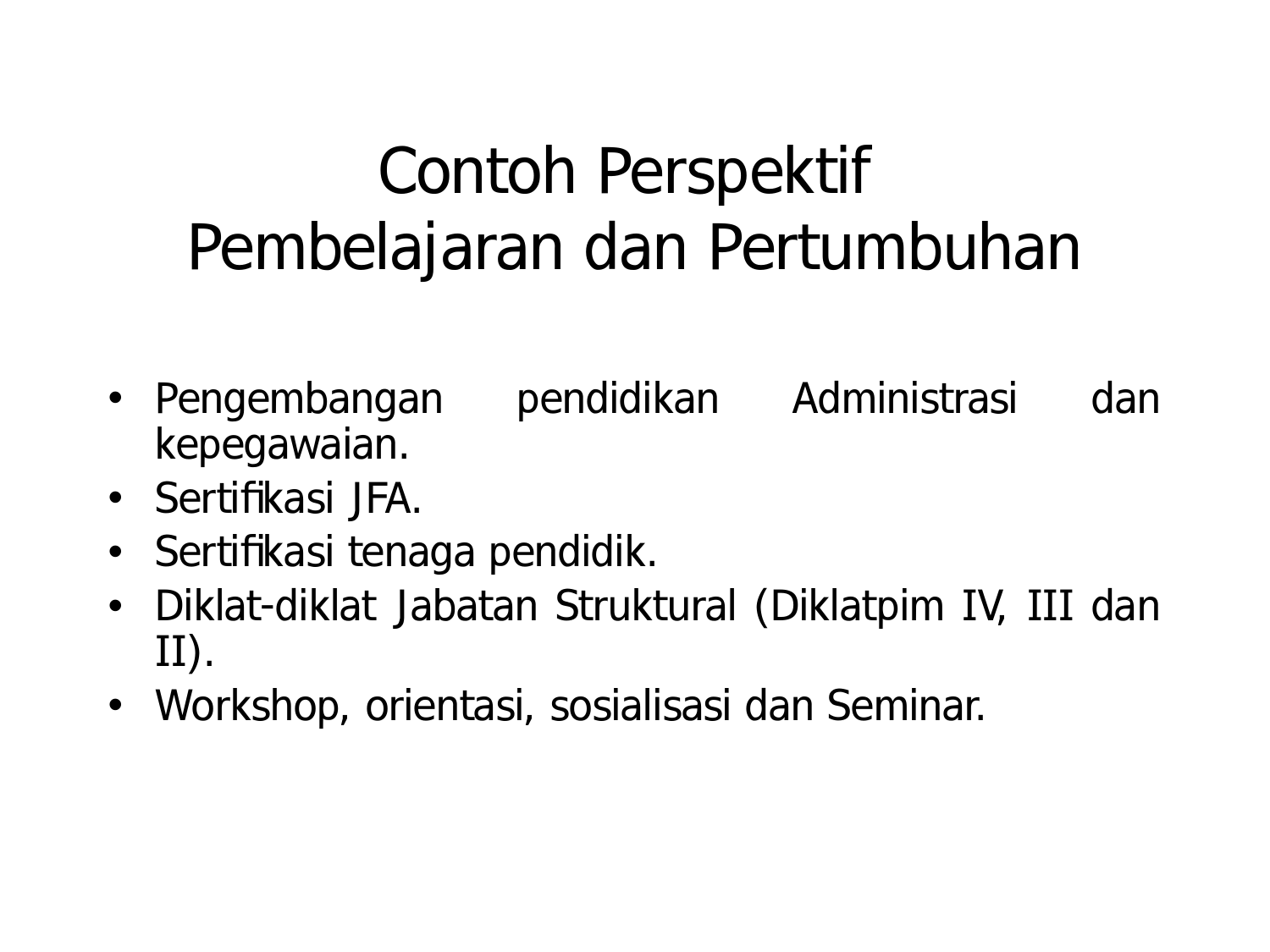

# Contoh Perspektif Pembelajaran dan Pertumbuhan
Pengembangan pendidikan Administrasi dan kepegawaian.
Sertifikasi JFA.
Sertifikasi tenaga pendidik.
Diklat-diklat Jabatan Struktural (Diklatpim IV, III dan II).
Workshop, orientasi, sosialisasi dan Seminar.